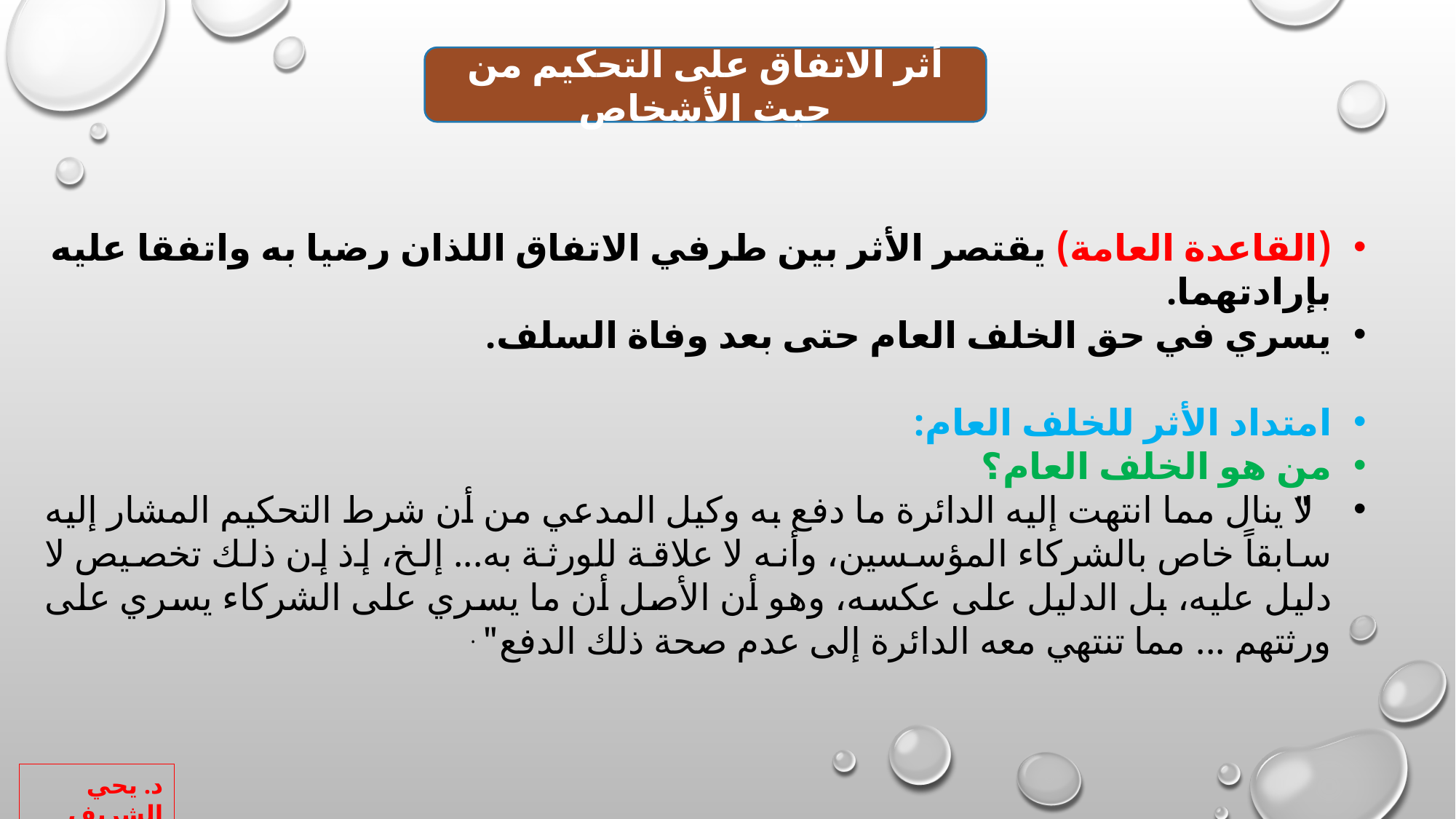

أثر الاتفاق على التحكيم من حيث الأشخاص

(القاعدة العامة) يقتصر الأثر بين طرفي الاتفاق اللذان رضيا به واتفقا عليه بإرادتهما.
يسري في حق الخلف العام حتى بعد وفاة السلف.

امتداد الأثر للخلف العام:
من هو الخلف العام؟
"لا ينال مما انتهت إليه الدائرة ما دفع به وكيل المدعي من أن شرط التحكيم المشار إليه سابقاً خاص بالشركاء المؤسسين، وأنه لا علاقة للورثة به... إلخ، إذ إن ذلك تخصيص لا دليل عليه، بل الدليل على عكسه، وهو أن الأصل أن ما يسري على الشركاء يسري على ورثتهم ... مما تنتهي معه الدائرة إلى عدم صحة ذلك الدفع" .